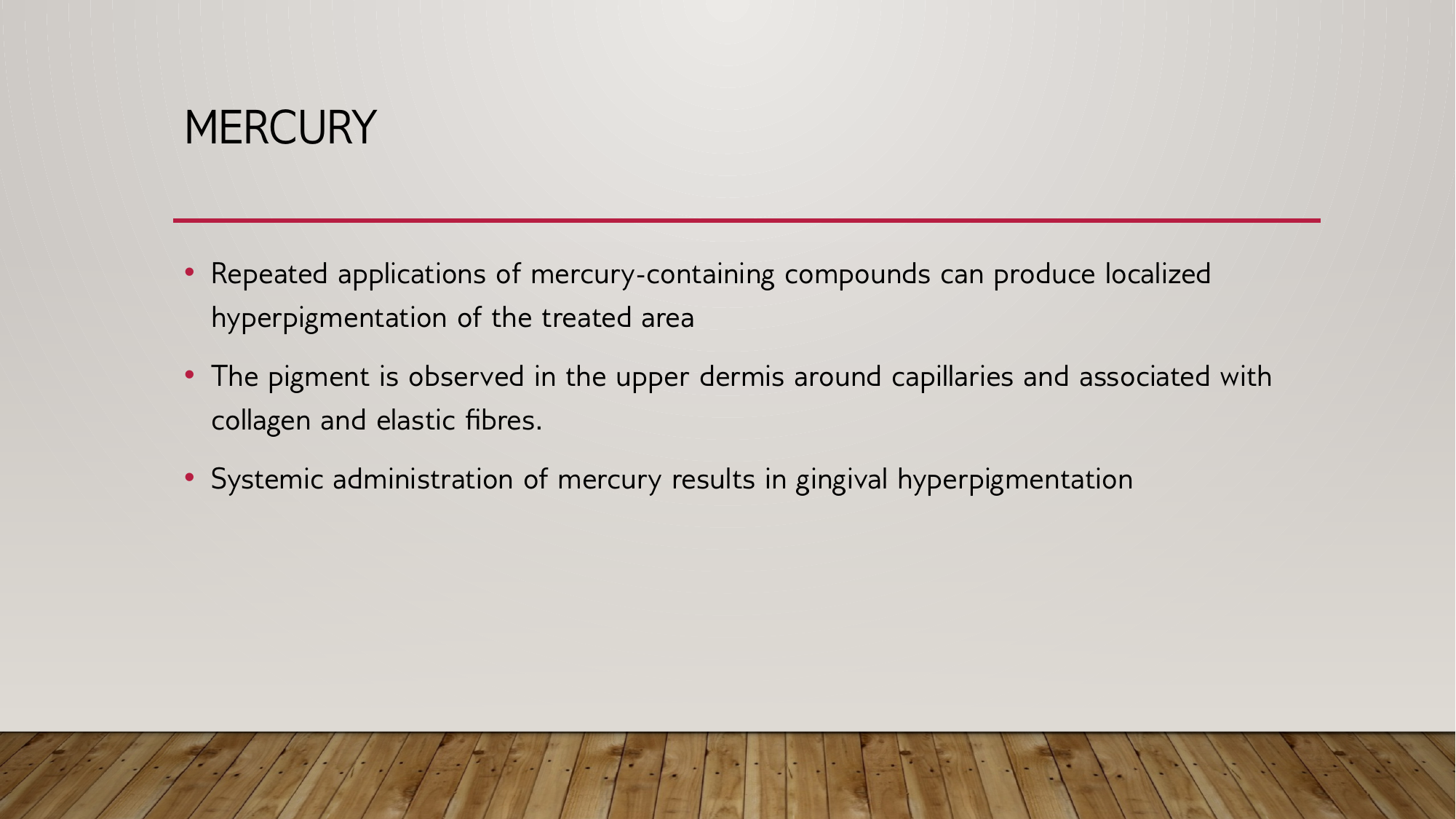

# Mercury
Repeated applications of mercury‐containing compounds can produce localized hyperpigmentation of the treated area
The pigment is observed in the upper dermis around capillaries and associated with collagen and elastic fibres.
Systemic administration of mercury results in gingival hyperpigmentation